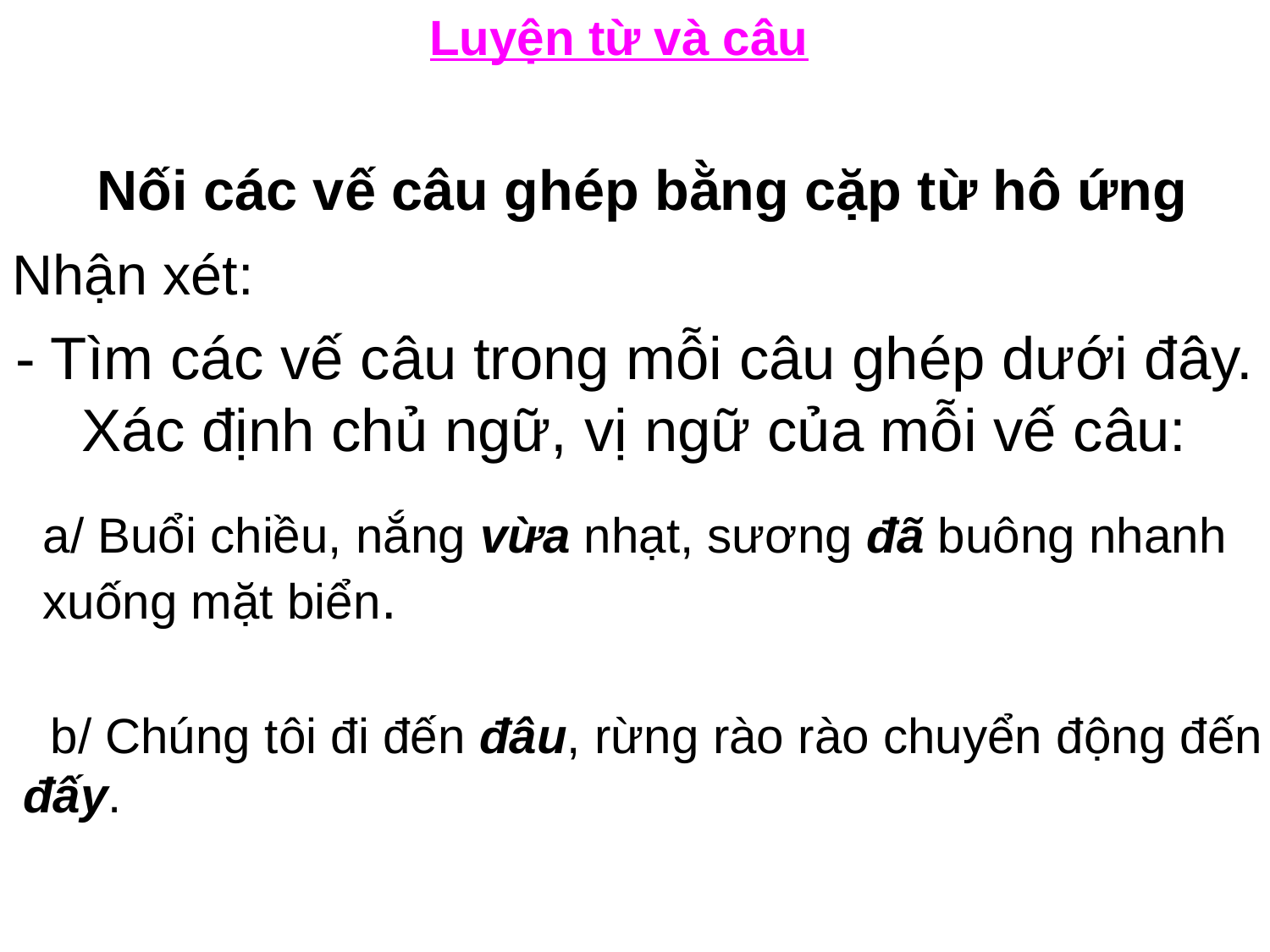

Luyện từ và câu

 Nối các vế câu ghép bằng cặp từ hô ứng

Nhận xét:
# - Tìm các vế câu trong mỗi câu ghép dưới đây. Xác định chủ ngữ, vị ngữ của mỗi vế câu:
a/ Buổi chiều, nắng vừa nhạt, sương đã buông nhanh xuống mặt biển.
  b/ Chúng tôi đi đến đâu, rừng rào rào chuyển động đến đấy.